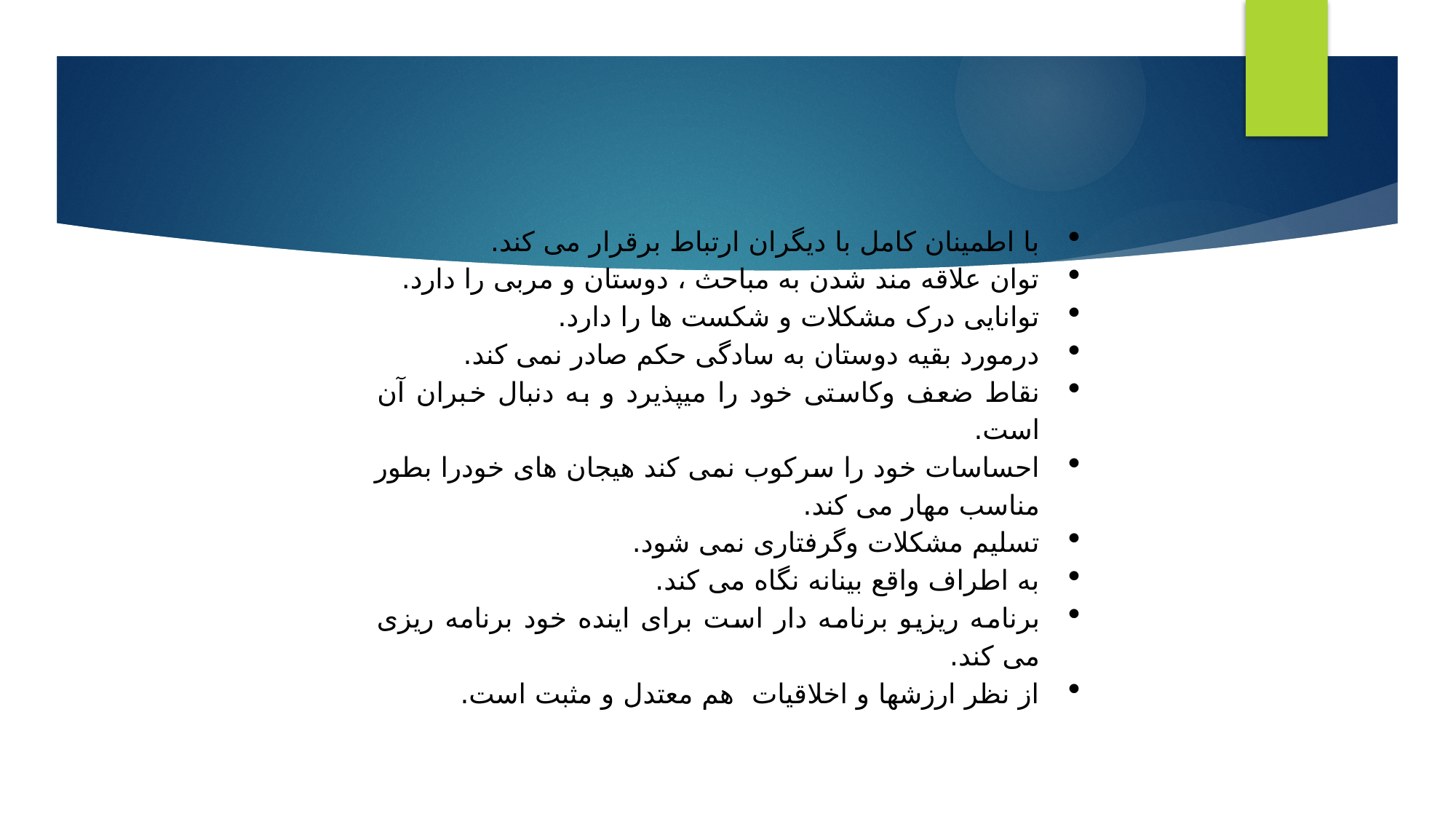

#
با اطمینان کامل با دیگران ارتباط برقرار می کند.
توان علاقه مند شدن به مباحث ، دوستان و مربی را دارد.
توانایی درک مشکلات و شکست ها را دارد.
درمورد بقیه دوستان به سادگی حکم صادر نمی کند.
نقاط ضعف وکاستی خود را میپذیرد و به دنبال خبران آن است.
احساسات خود را سرکوب نمی کند هیجان های خودرا بطور مناسب مهار می کند.
تسلیم مشکلات وگرفتاری نمی شود.
به اطراف واقع بینانه نگاه می کند.
برنامه ریزیو برنامه دار است برای اینده خود برنامه ریزی می کند.
از نظر ارزشها و اخلاقیات  هم معتدل و مثبت است.